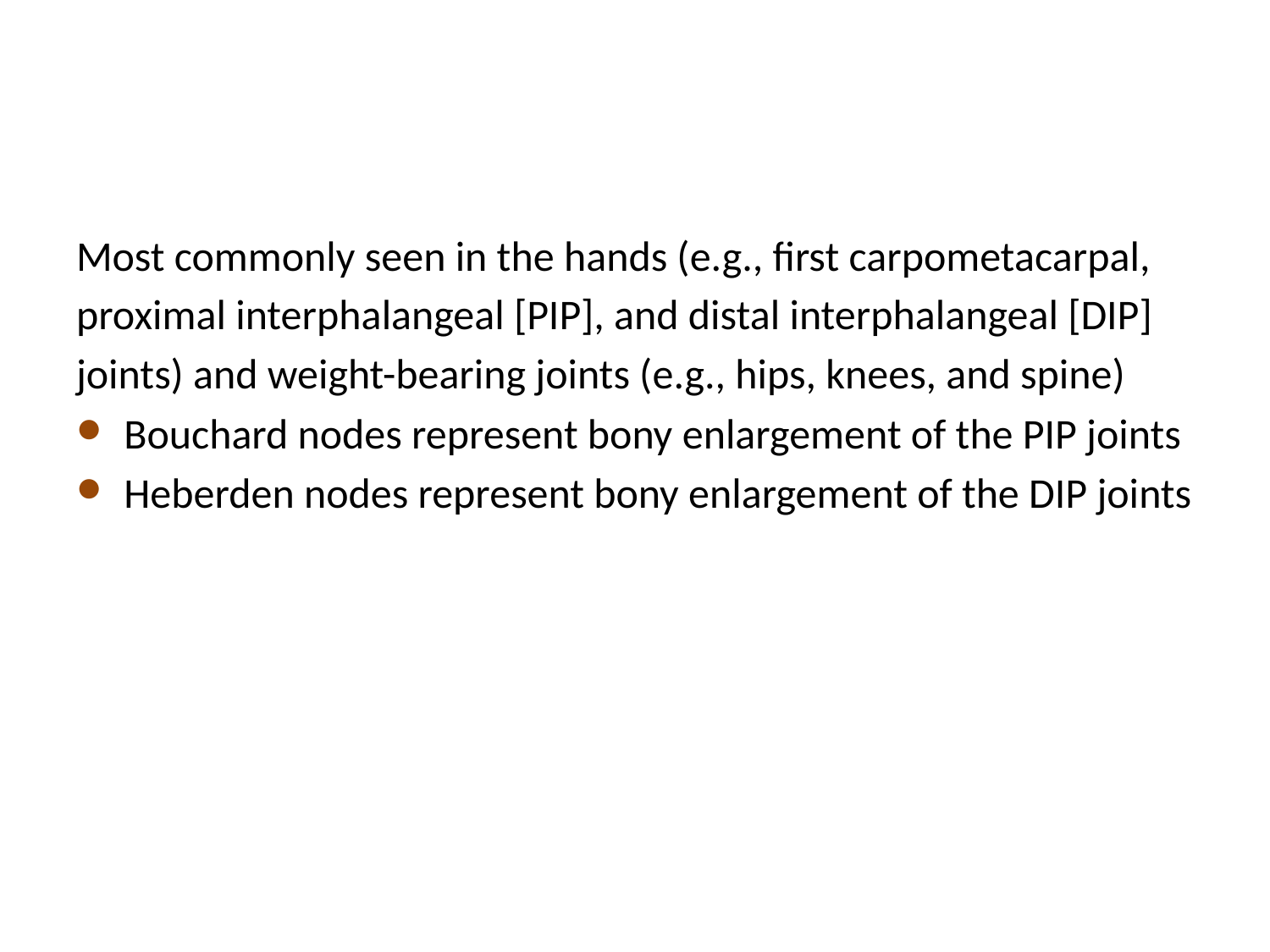

#
Most commonly seen in the hands (e.g., first carpometacarpal,
proximal interphalangeal [PIP], and distal interphalangeal [DIP]
joints) and weight-bearing joints (e.g., hips, knees, and spine)
Bouchard nodes represent bony enlargement of the PIP joints
Heberden nodes represent bony enlargement of the DIP joints